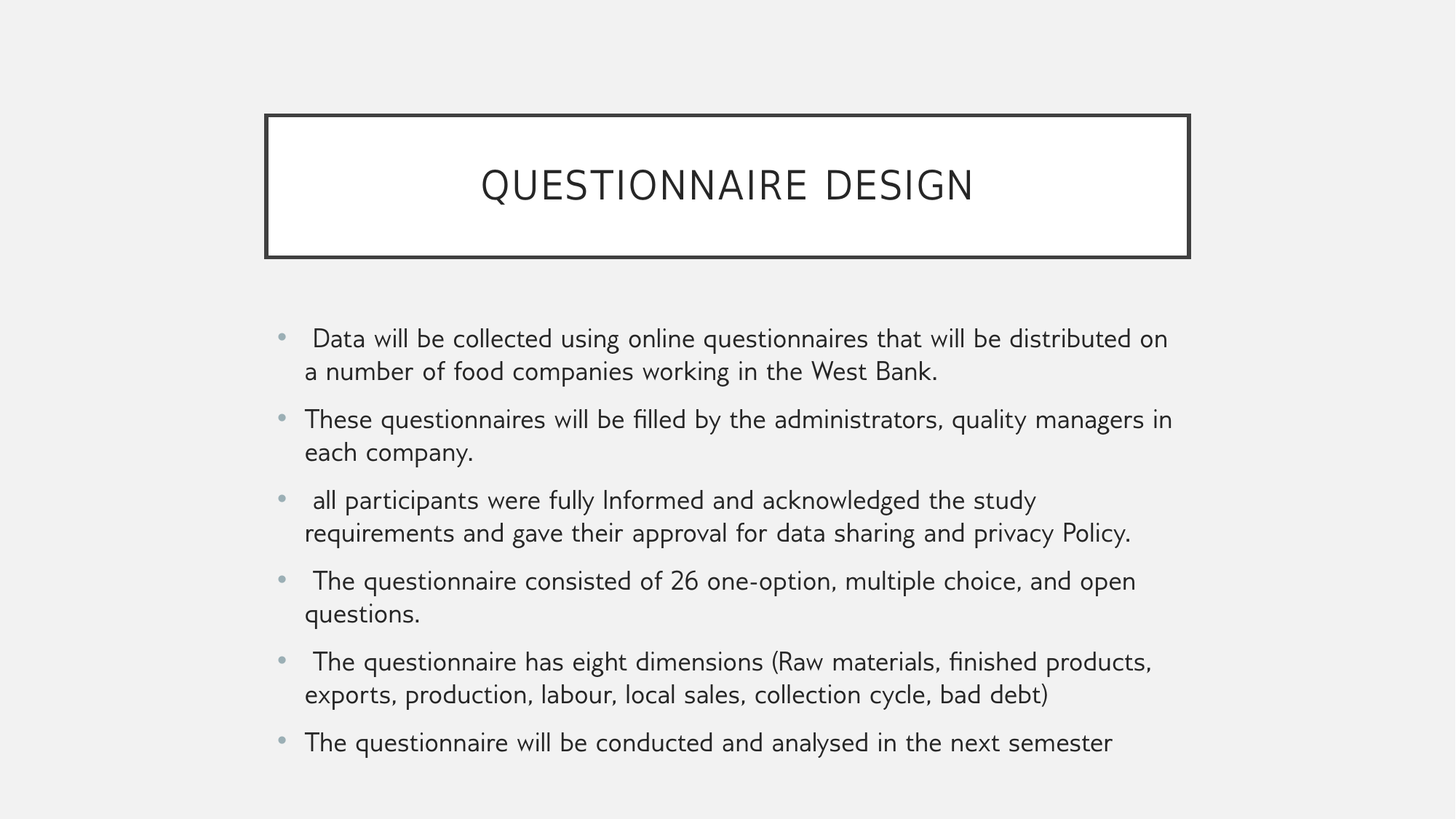

# Questionnaire design
 Data will be collected using online questionnaires that will be distributed on a number of food companies working in the West Bank.
These questionnaires will be filled by the administrators, quality managers in each company.
 all participants were fully Informed and acknowledged the study requirements and gave their approval for data sharing and privacy Policy.
 The questionnaire consisted of 26 one-option, multiple choice, and open questions.
 The questionnaire has eight dimensions (Raw materials, finished products, exports, production, labour, local sales, collection cycle, bad debt)
The questionnaire will be conducted and analysed in the next semester